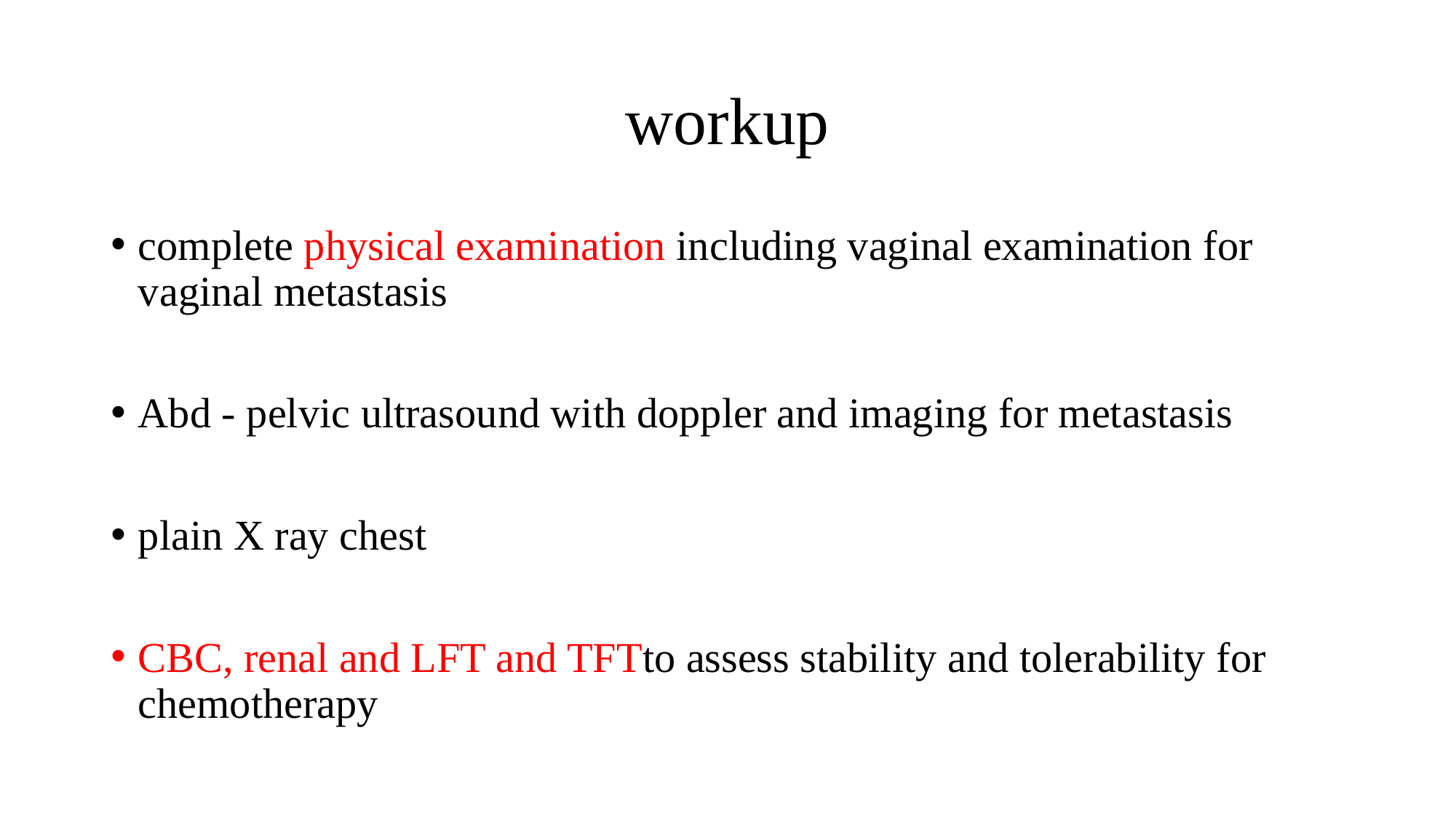

# workup
complete physical examination including vaginal examination for vaginal metastasis

Abd - pelvic ultrasound with doppler and imaging for metastasis

plain X ray chest

CBC, renal and LFT and TFTto assess stability and tolerability for chemotherapy